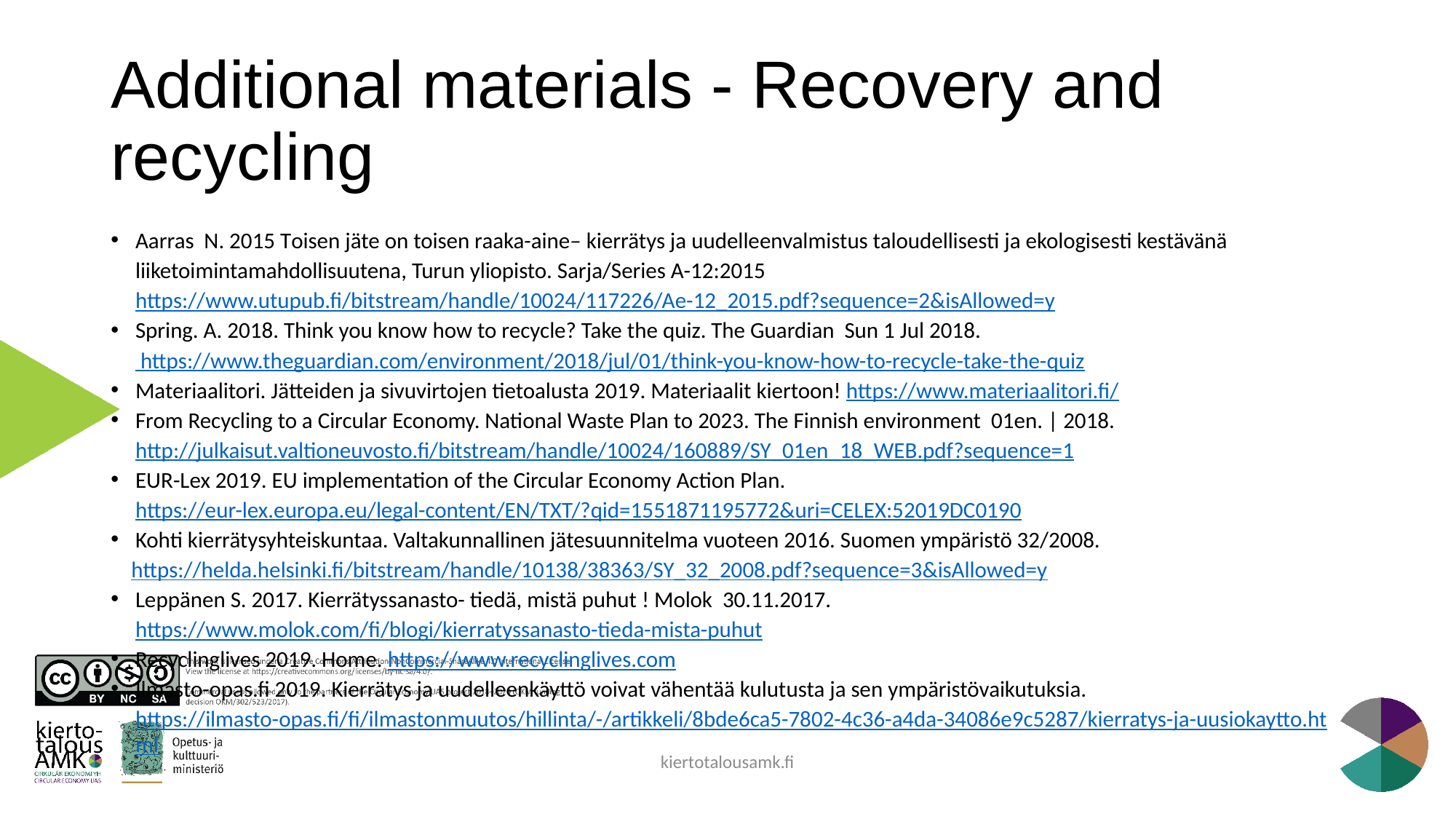

# Additional materials - Recovery and recycling
Aarras  N. 2015 Toisen jäte on toisen raaka-aine– kierrätys ja uudelleenvalmistus taloudellisesti ja ekologisesti kestävänä liiketoimintamahdollisuutena, Turun yliopisto. Sarja/Series A-12:2015 https://www.utupub.fi/bitstream/handle/10024/117226/Ae-12_2015.pdf?sequence=2&isAllowed=y
Spring. A. 2018. Think you know how to recycle? Take the quiz. The Guardian  Sun 1 Jul 2018. https://www.theguardian.com/environment/2018/jul/01/think-you-know-how-to-recycle-take-the-quiz
Materiaalitori. Jätteiden ja sivuvirtojen tietoalusta 2019. Materiaalit kiertoon! https://www.materiaalitori.fi/
From Recycling to a Circular Economy. National Waste Plan to 2023. The Finnish environment  01en. | 2018.http://julkaisut.valtioneuvosto.fi/bitstream/handle/10024/160889/SY_01en_18_WEB.pdf?sequence=1
EUR-Lex 2019. EU implementation of the Circular Economy Action Plan. https://eur-lex.europa.eu/legal-content/EN/TXT/?qid=1551871195772&uri=CELEX:52019DC0190
Kohti kierrätysyhteiskuntaa. Valtakunnallinen jätesuunnitelma vuoteen 2016. Suomen ympäristö 32/2008.
    https://helda.helsinki.fi/bitstream/handle/10138/38363/SY_32_2008.pdf?sequence=3&isAllowed=y
Leppänen S. 2017. Kierrätyssanasto- tiedä, mistä puhut ! Molok  30.11.2017. https://www.molok.com/fi/blogi/kierratyssanasto-tieda-mista-puhut
Recyclinglives 2019. Home. https://www.recyclinglives.com
Ilmasto-opas.fi 2019. Kierrätys ja uudelleenkäyttö voivat vähentää kulutusta ja sen ympäristövaikutuksia. https://ilmasto-opas.fi/fi/ilmastonmuutos/hillinta/-/artikkeli/8bde6ca5-7802-4c36-a4da-34086e9c5287/kierratys-ja-uusiokaytto.html

kiertotalousamk.fi